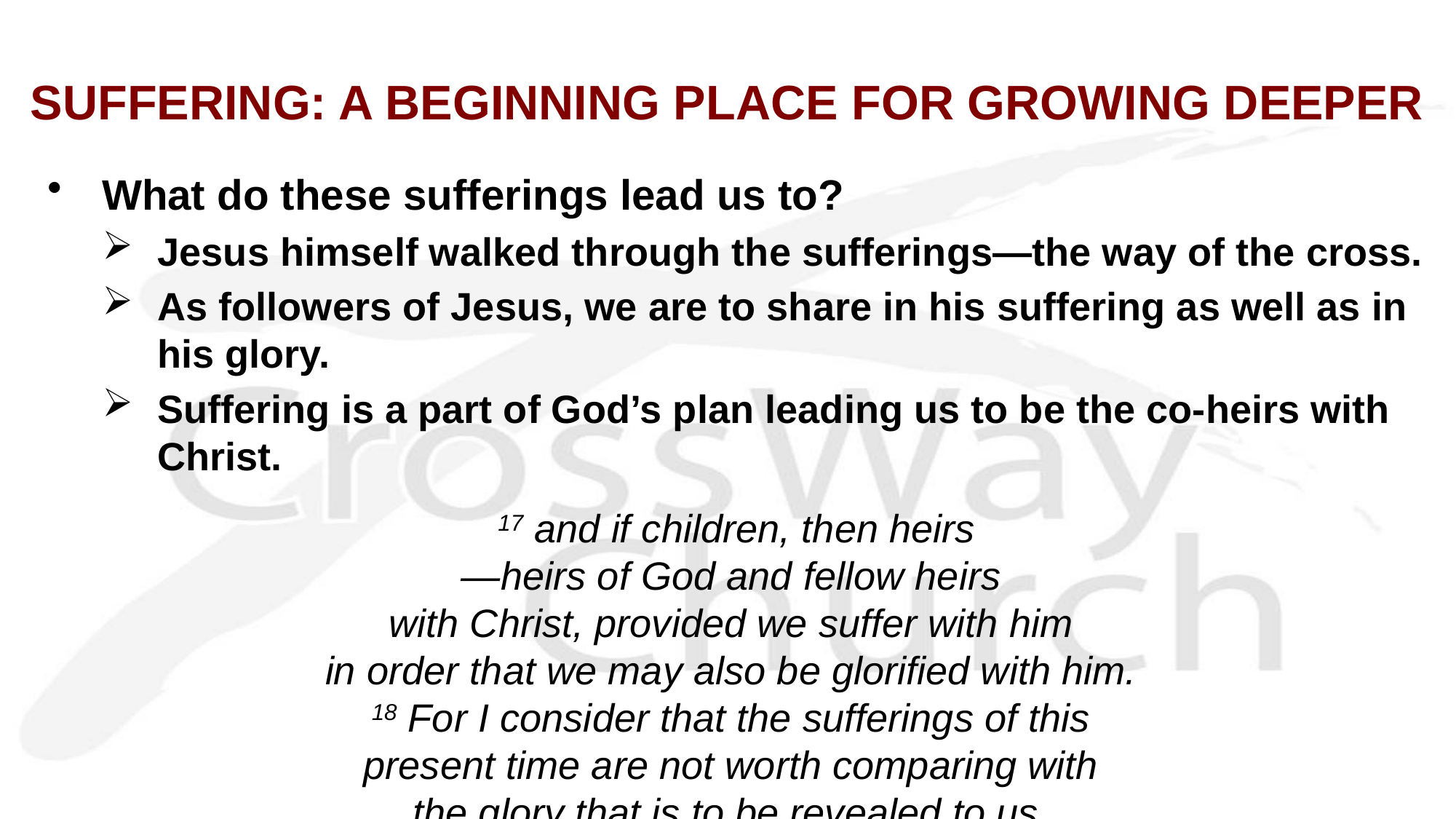

# SUFFERING: A BEGINNING PLACE FOR GROWING DEEPER
What do these sufferings lead us to?
Jesus himself walked through the sufferings—the way of the cross.
As followers of Jesus, we are to share in his suffering as well as in his glory.
Suffering is a part of God’s plan leading us to be the co-heirs with Christ.

17 and if children, then heirs
—heirs of God and fellow heirs
with Christ, provided we suffer with him
in order that we may also be glorified with him.
18 For I consider that the sufferings of this
present time are not worth comparing with
the glory that is to be revealed to us. 
Romans 8:17-18